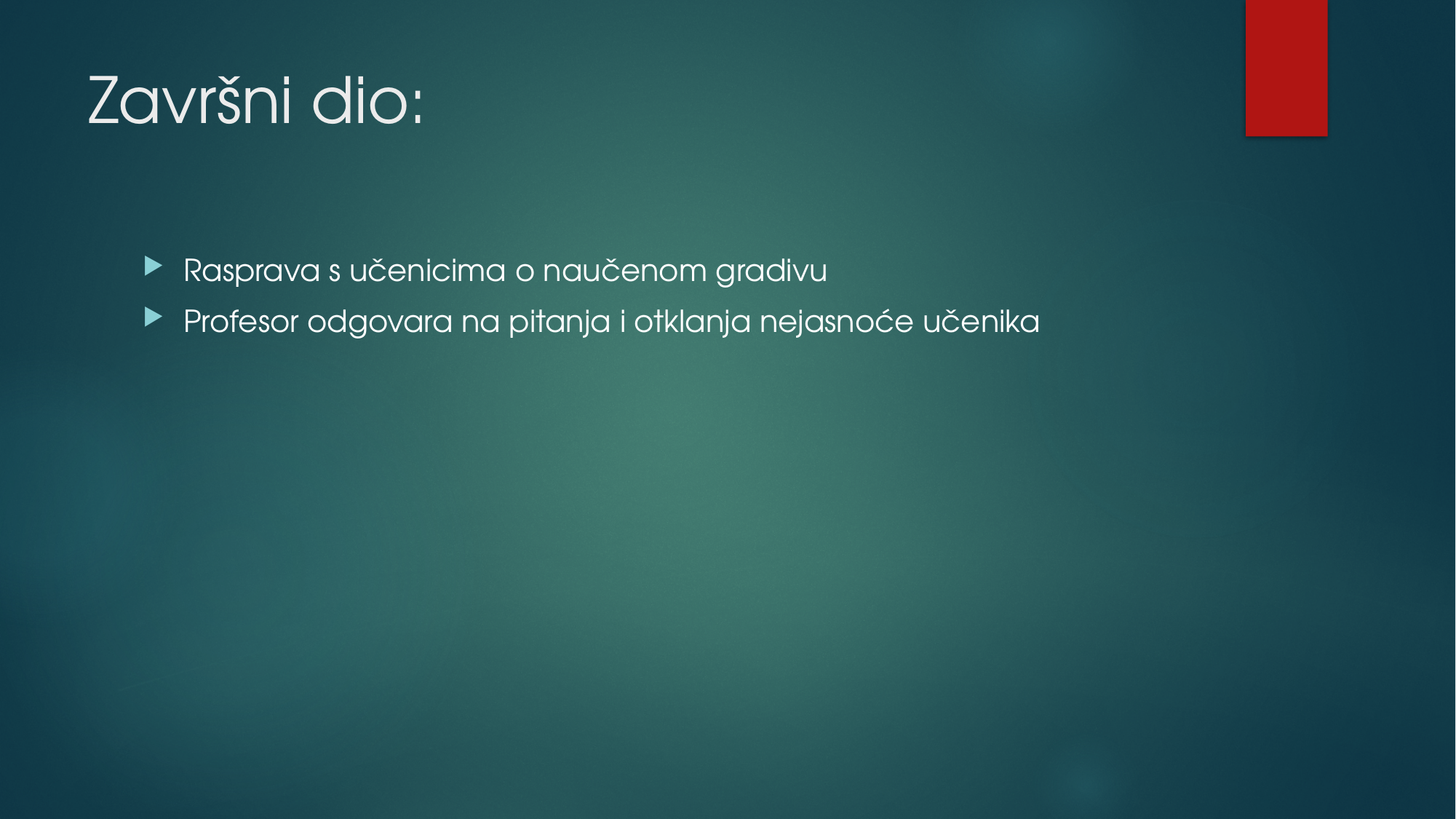

# Završni dio:
Rasprava s učenicima o naučenom gradivu
Profesor odgovara na pitanja i otklanja nejasnoće učenika